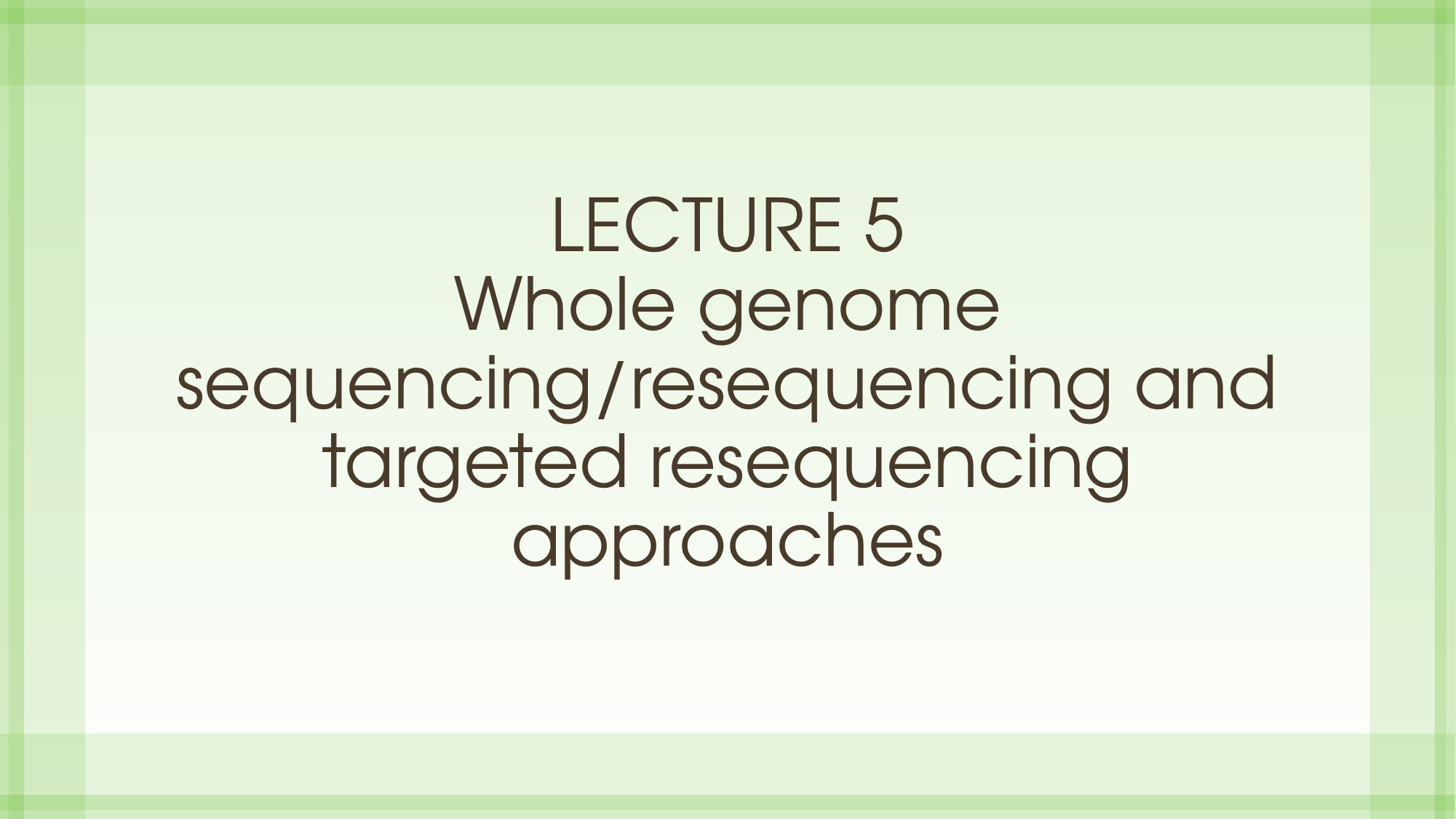

# LECTURE 5 Whole genome sequencing/resequencing and targeted resequencing approaches